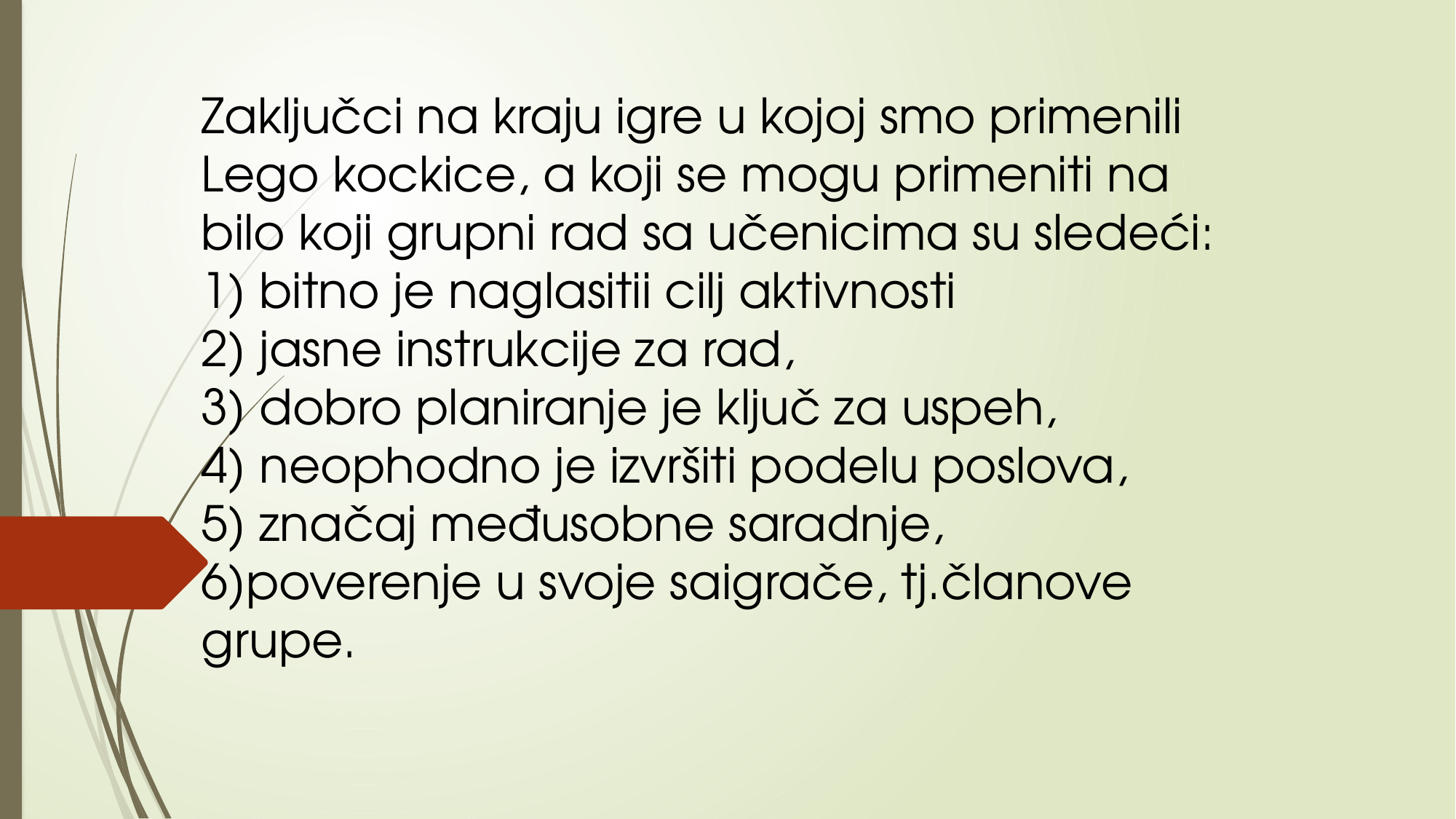

Zaključci na kraju igre u kojoj smo primenili Lego kockice, a koji se mogu primeniti na bilo koji grupni rad sa učenicima su sledeći: 1) bitno je naglasitii cilj aktivnosti
2) jasne instrukcije za rad,
3) dobro planiranje je ključ za uspeh,
4) neophodno je izvršiti podelu poslova,
5) značaj međusobne saradnje,
6)poverenje u svoje saigrače, tj.članove grupe.